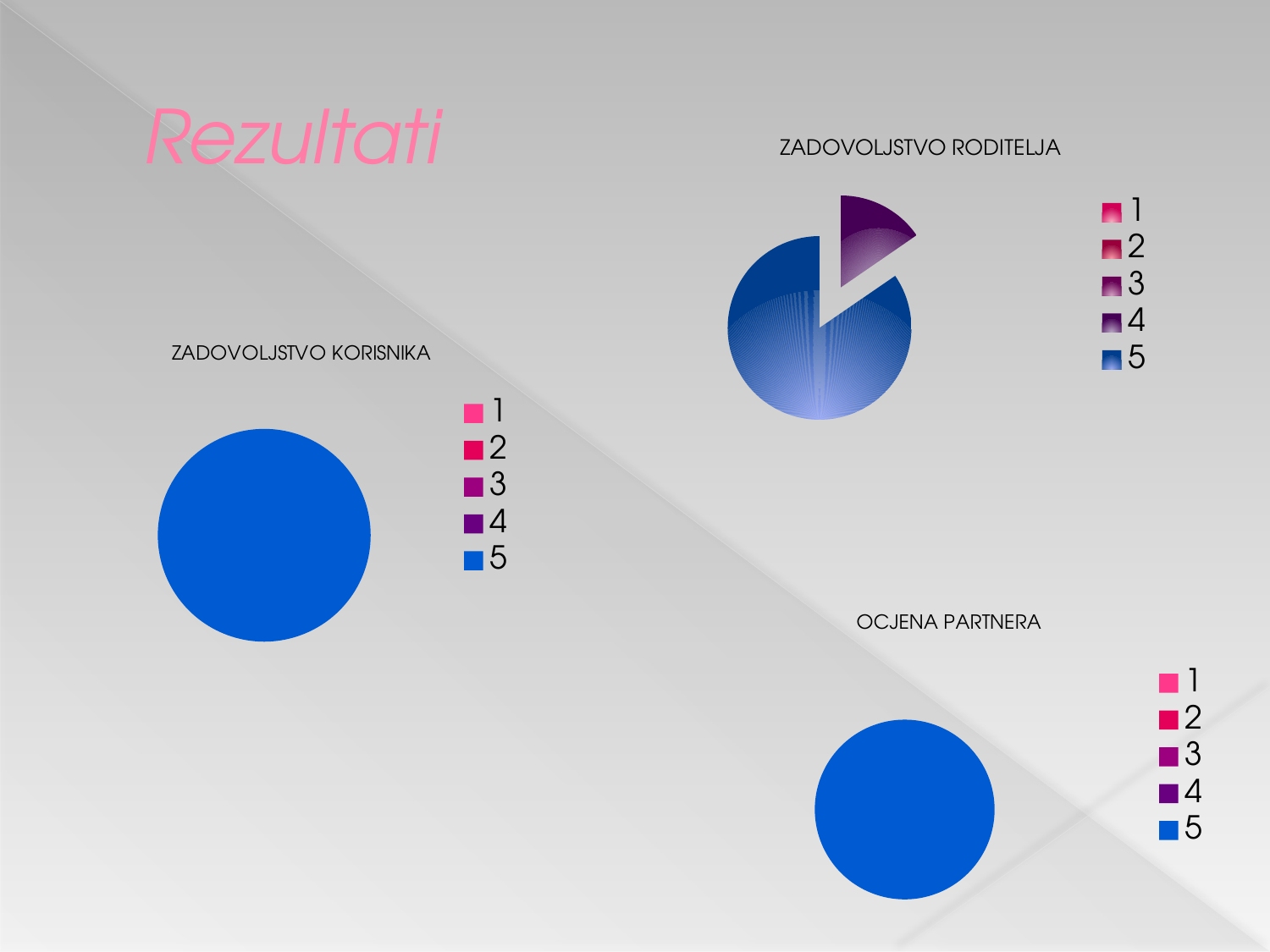

# Rezultati

### Chart: ZADOVOLJSTVO RODITELJA

| Category | zadovoljstvo |
|---|---|
| 1 | 0.0 |
| 2 | 0.0 |
| 3 | 0.0 |
| 4 | 0.154 |
| 5 | 0.846 |

### Chart: ZADOVOLJSTVO KORISNIKA

| Category | ZADOVOLJSTVO KORISNIKA |
|---|---|
| 1 | 0.0 |
| 2 | 0.0 |
| 3 | 0.0 |
| 4 | 0.0 |
| 5 | 1.0 |

### Chart:

| Category | OCJENA PARTNERA |
|---|---|
| 1 | 0.0 |
| 2 | 0.0 |
| 3 | 0.0 |
| 4 | 0.0 |
| 5 | 1.0 |